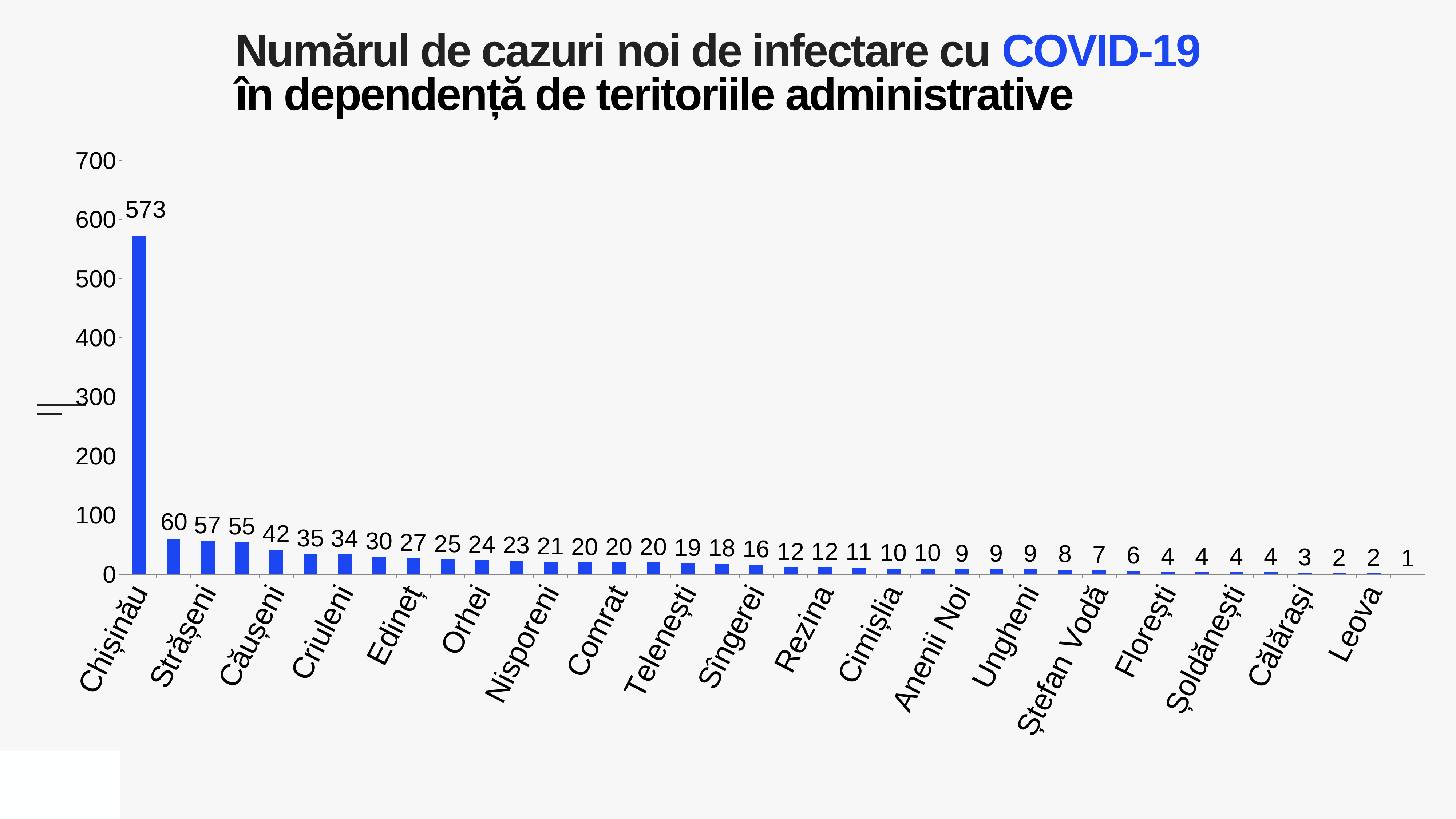

Numărul de cazuri noi de infectare cu COVID-19
în dependență de teritoriile administrative

### Chart

| Category | Cazuri |
|---|---|
| Chișinău | 573.0 |
| Transnistria | 60.0 |
| Strășeni | 57.0 |
| Bălți | 55.0 |
| Căușeni | 42.0 |
| Ialoveni | 35.0 |
| Criuleni | 34.0 |
| Fălești | 30.0 |
| Edineț | 27.0 |
| Briceni | 25.0 |
| Orhei | 24.0 |
| Glodeni | 23.0 |
| Nisporeni | 21.0 |
| Cahul | 20.0 |
| Comrat | 20.0 |
| Soroca | 20.0 |
| Telenești | 19.0 |
| Drochia | 18.0 |
| Sîngerei | 16.0 |
| Ceadîr-Lunga | 12.0 |
| Rezina | 12.0 |
| Rîșcani | 11.0 |
| Cimișlia | 10.0 |
| Dondușeni | 10.0 |
| Anenii Noi | 9.0 |
| Taraclia | 9.0 |
| Ungheni | 9.0 |
| Cantemir | 8.0 |
| Ștefan Vodă | 7.0 |
| Ocnița | 6.0 |
| Florești | 4.0 |
| Hîncești | 4.0 |
| Șoldănești | 4.0 |
| Vulcănești | 4.0 |
| Călărași | 3.0 |
| Basarabeasca | 2.0 |
| Leova | 2.0 |
| Dubăsari | 1.0 |